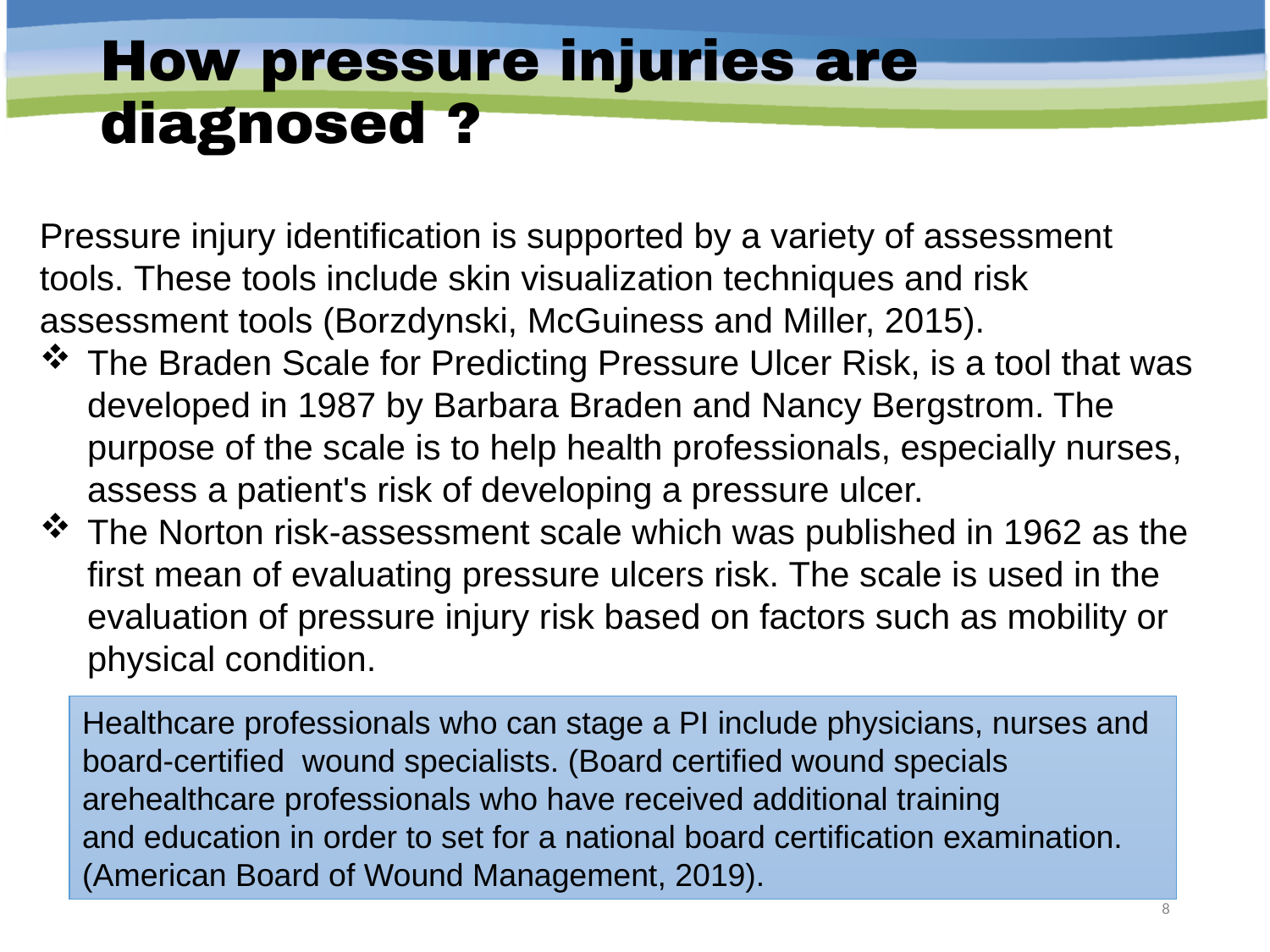

# How pressure injuries are diagnosed ?
Pressure injury identification is supported by a variety of assessment tools. These tools include skin visualization techniques and risk assessment tools (Borzdynski, McGuiness and Miller, 2015).
The Braden Scale for Predicting Pressure Ulcer Risk, is a tool that was developed in 1987 by Barbara Braden and Nancy Bergstrom. The purpose of the scale is to help health professionals, especially nurses, assess a patient's risk of developing a pressure ulcer.
The Norton risk-assessment scale which was published in 1962 as the first mean of evaluating pressure ulcers risk. The scale is used in the evaluation of pressure injury risk based on factors such as mobility or physical condition.

Healthcare professionals who can stage a PI include physicians, nurses and board-certified  wound specialists. (Board certified wound specials arehealthcare professionals who have received additional training and education in order to set for a national board certification examination. (American Board of Wound Management, 2019).
8